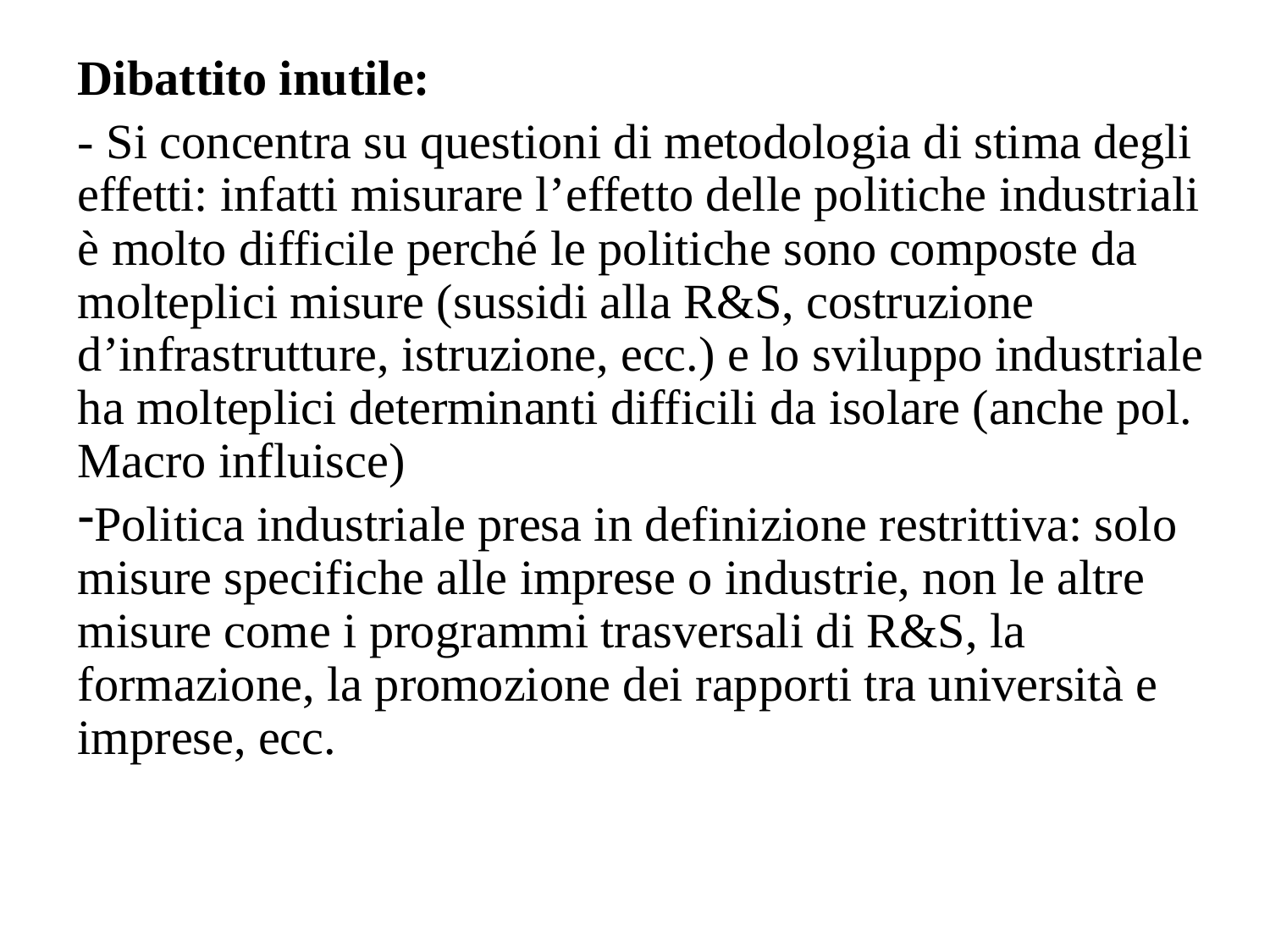

Dibattito inutile:
- Si concentra su questioni di metodologia di stima degli effetti: infatti misurare l’effetto delle politiche industriali è molto difficile perché le politiche sono composte da molteplici misure (sussidi alla R&S, costruzione d’infrastrutture, istruzione, ecc.) e lo sviluppo industriale ha molteplici determinanti difficili da isolare (anche pol. Macro influisce)
Politica industriale presa in definizione restrittiva: solo misure specifiche alle imprese o industrie, non le altre misure come i programmi trasversali di R&S, la formazione, la promozione dei rapporti tra università e imprese, ecc.